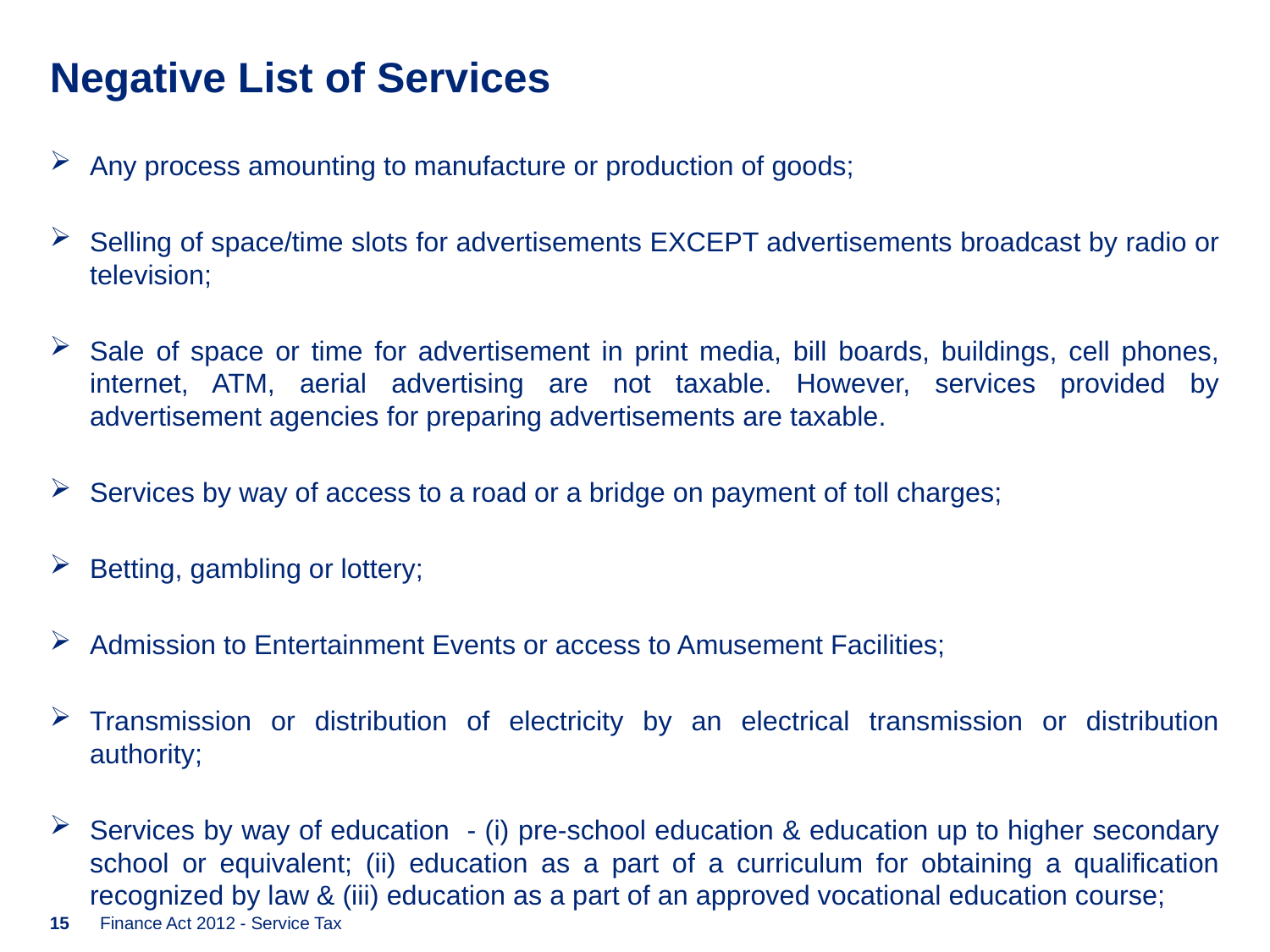

# Negative List of Services
Any process amounting to manufacture or production of goods;

Selling of space/time slots for advertisements EXCEPT advertisements broadcast by radio or television;

Sale of space or time for advertisement in print media, bill boards, buildings, cell phones, internet, ATM, aerial advertising are not taxable. However, services provided by advertisement agencies for preparing advertisements are taxable.

Services by way of access to a road or a bridge on payment of toll charges;

Betting, gambling or lottery;

Admission to Entertainment Events or access to Amusement Facilities;

Transmission or distribution of electricity by an electrical transmission or distribution authority;

Services by way of education  - (i) pre-school education & education up to higher secondary school or equivalent; (ii) education as a part of a curriculum for obtaining a qualification recognized by law & (iii) education as a part of an approved vocational education course;

15
Finance Act 2012 - Service Tax